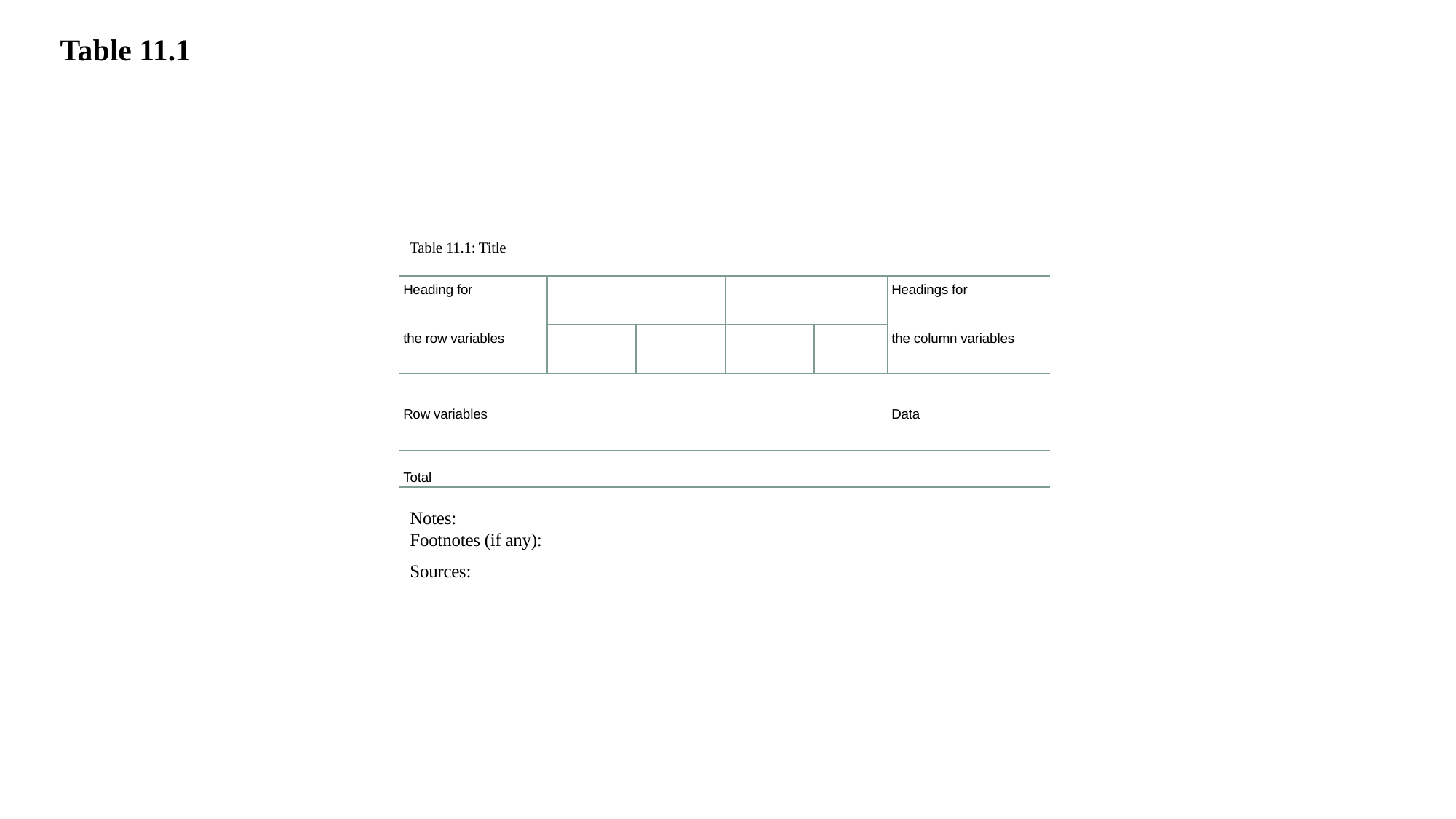

Table 11.1
Table 11.1: Title
| Heading for |  |  |  |  | Headings for |
| --- | --- | --- | --- | --- | --- |
| the row variables |  |  |  |  | the column variables |
| Row variables |  |  |  |  | Data |
| Total |  |  |  |  |  |
Notes:
Footnotes (if any):
Sources: